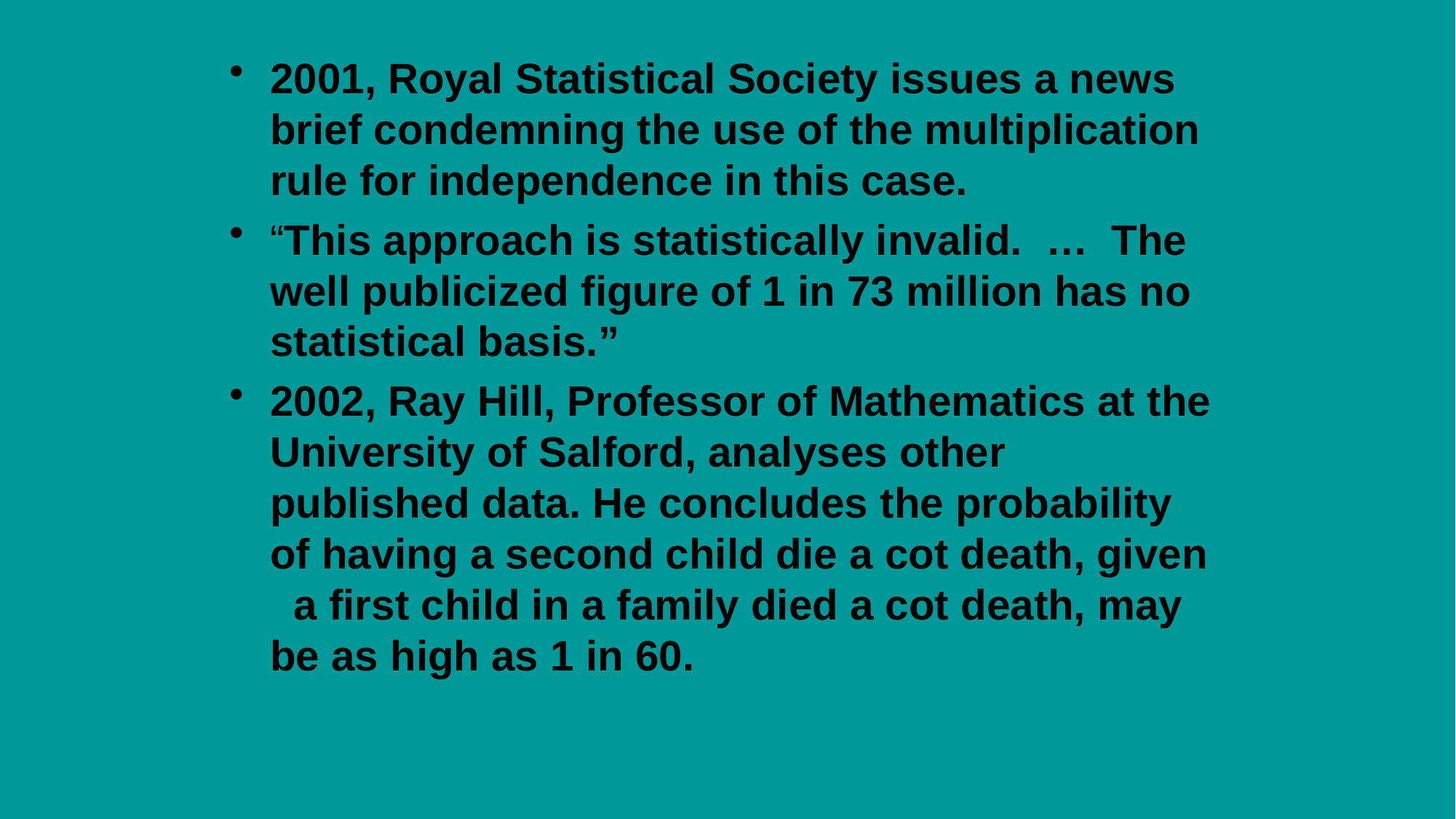

#
2001, Royal Statistical Society issues a news brief condemning the use of the multiplication rule for independence in this case.
“This approach is statistically invalid.  …  The well publicized figure of 1 in 73 million has no statistical basis.”
2002, Ray Hill, Professor of Mathematics at the University of Salford, analyses other published data. He concludes the probability of having a second child die a cot death, given   a first child in a family died a cot death, may be as high as 1 in 60.